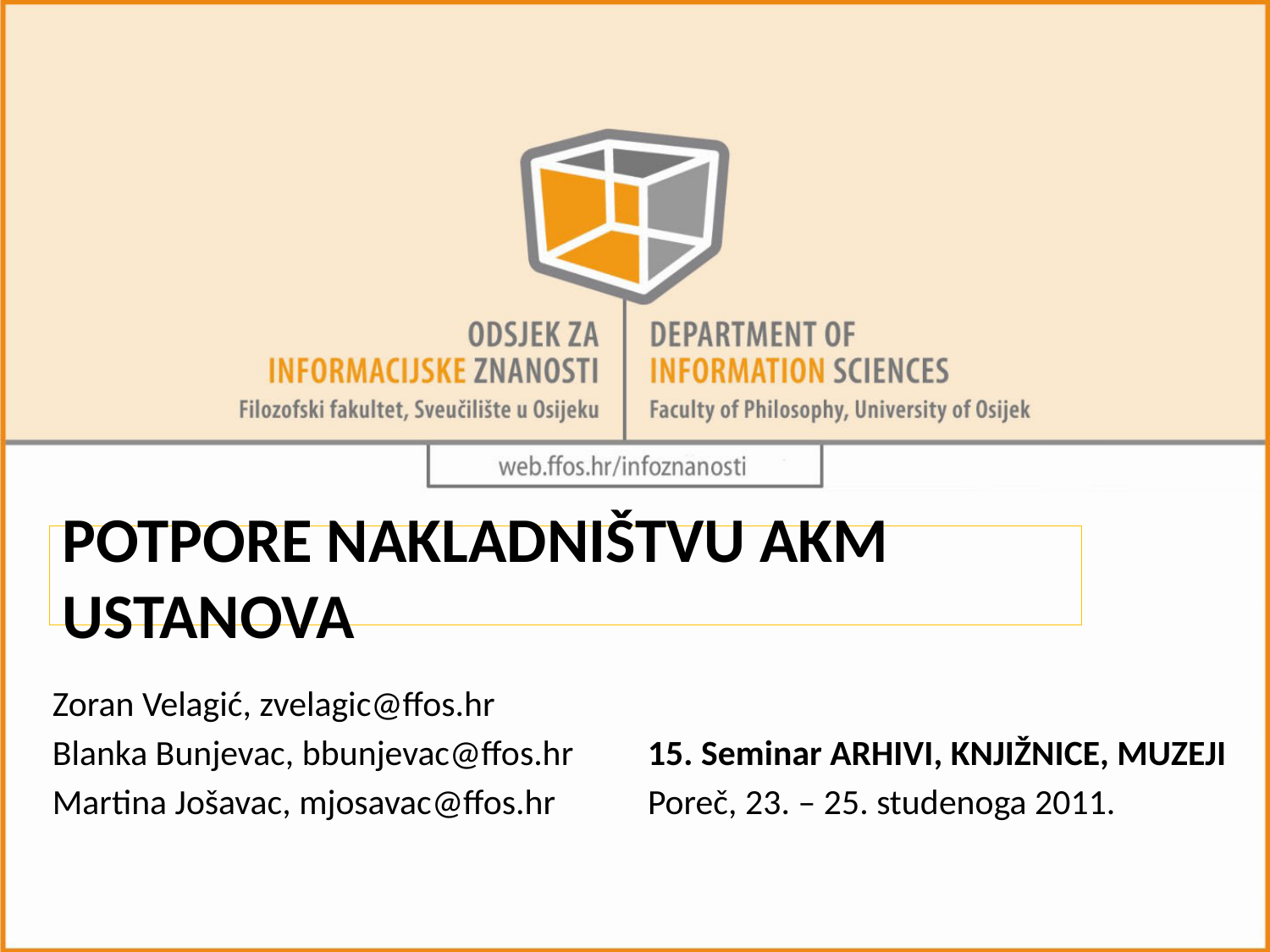

# Potpore nakladništvu AKM ustanova
Zoran Velagić, zvelagic@ffos.hr
Blanka Bunjevac, bbunjevac@ffos.hr
Martina Jošavac, mjosavac@ffos.hr
15. Seminar ARHIVI, KNJIŽNICE, MUZEJI
Poreč, 23. – 25. studenoga 2011.